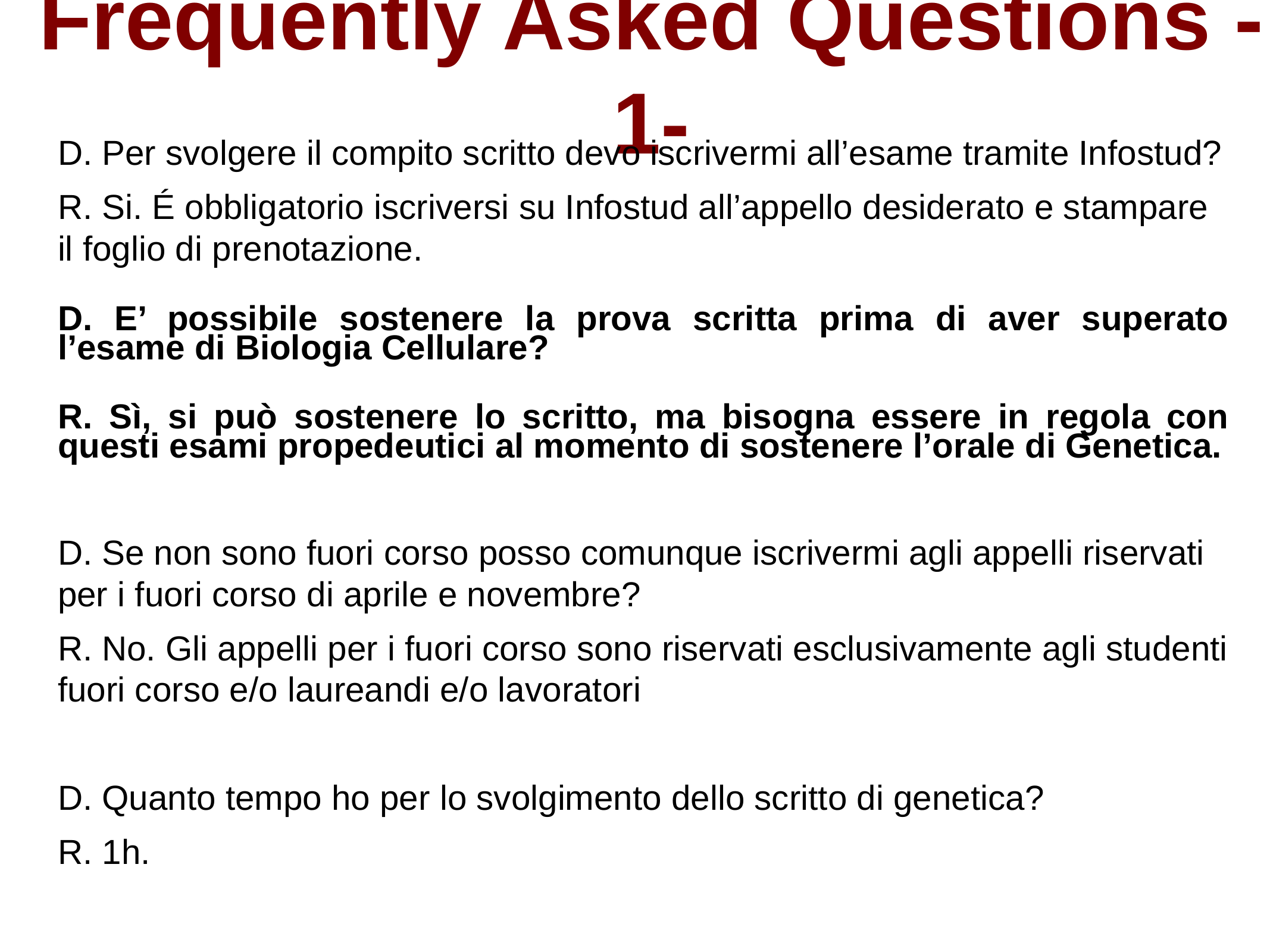

# Frequently Asked Questions -1-
D. Per svolgere il compito scritto devo iscrivermi all’esame tramite Infostud?
R. Si. É obbligatorio iscriversi su Infostud all’appello desiderato e stampare il foglio di prenotazione.
D. E’ possibile sostenere la prova scritta prima di aver superato l’esame di Biologia Cellulare?
R. Sì, si può sostenere lo scritto, ma bisogna essere in regola con questi esami propedeutici al momento di sostenere l’orale di Genetica.

D. Se non sono fuori corso posso comunque iscrivermi agli appelli riservati per i fuori corso di aprile e novembre?
R. No. Gli appelli per i fuori corso sono riservati esclusivamente agli studenti fuori corso e/o laureandi e/o lavoratori

D. Quanto tempo ho per lo svolgimento dello scritto di genetica?
R. 1h.